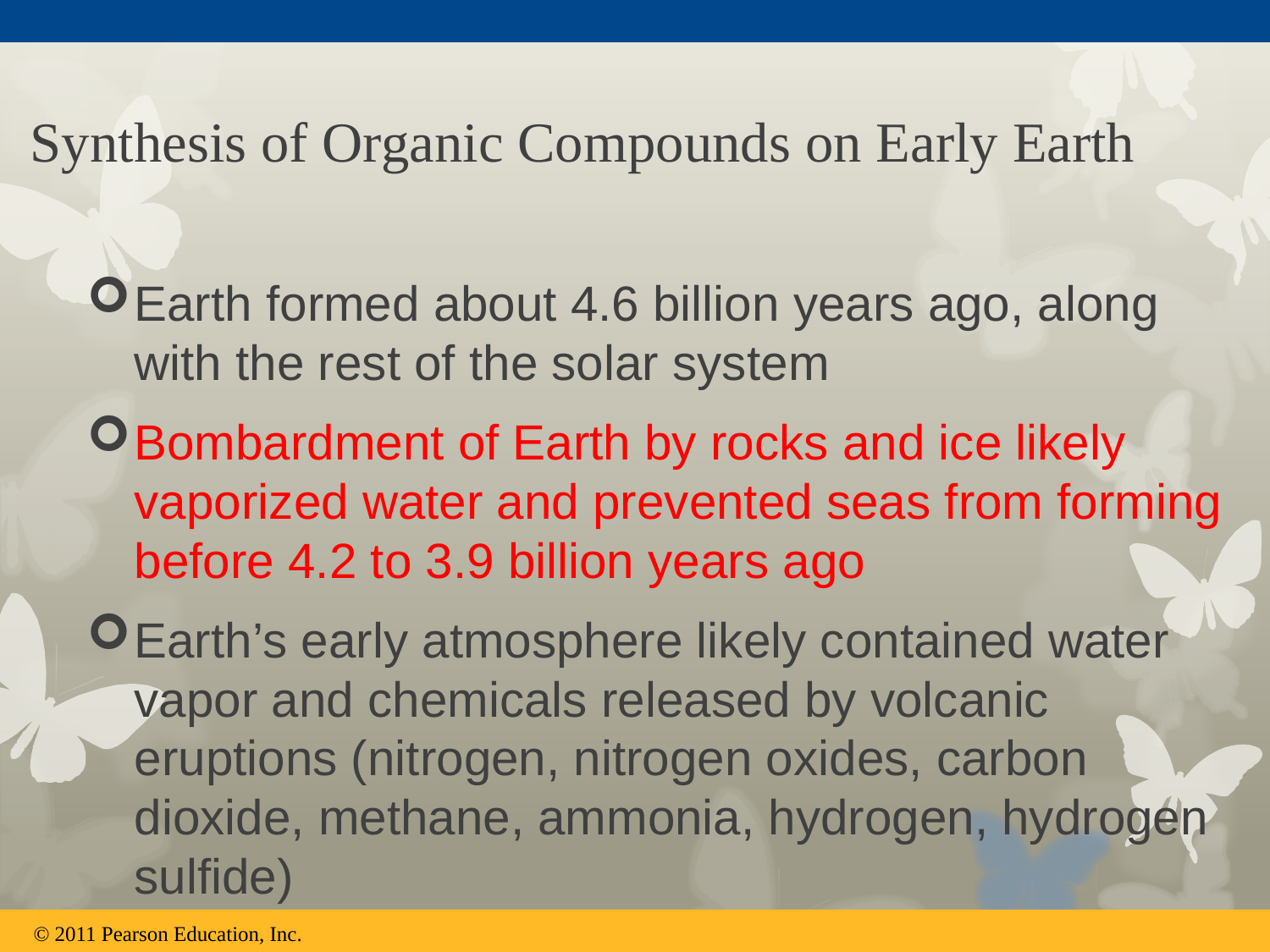

# Synthesis of Organic Compounds on Early Earth
Earth formed about 4.6 billion years ago, along with the rest of the solar system
Bombardment of Earth by rocks and ice likely vaporized water and prevented seas from forming before 4.2 to 3.9 billion years ago
Earth’s early atmosphere likely contained water vapor and chemicals released by volcanic eruptions (nitrogen, nitrogen oxides, carbon dioxide, methane, ammonia, hydrogen, hydrogen sulfide)

© 2011 Pearson Education, Inc.